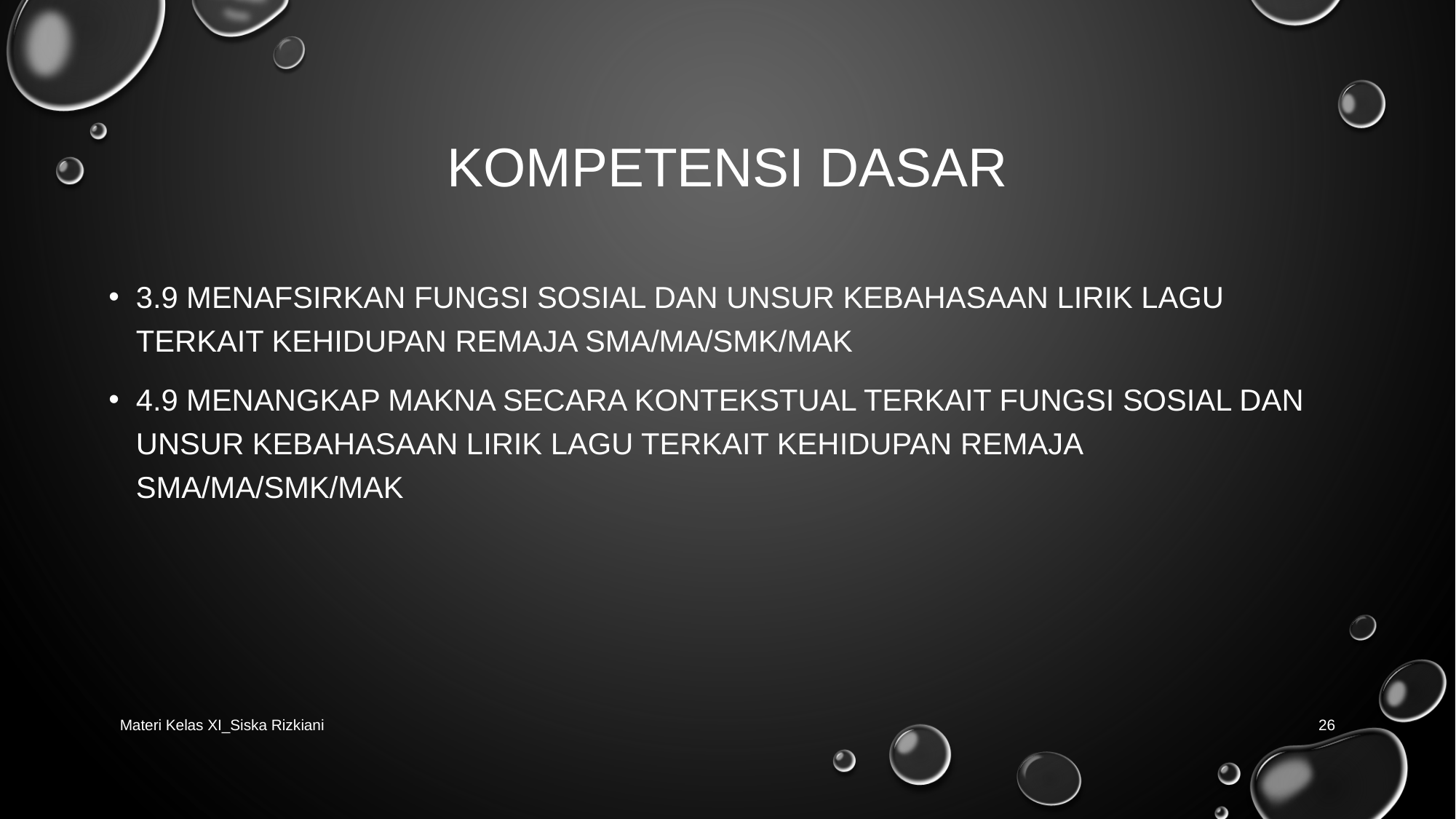

# Kompetensi Dasar
3.9 Menafsirkan fungsi sosial dan unsur kebahasaan lirik lagu terkait kehidupan remaja SMA/MA/SMK/MAK
4.9 Menangkap makna secara kontekstual terkait fungsi sosial dan unsur kebahasaan lirik lagu terkait kehidupan remaja SMA/MA/SMK/MAK

Materi Kelas XI_Siska Rizkiani
26